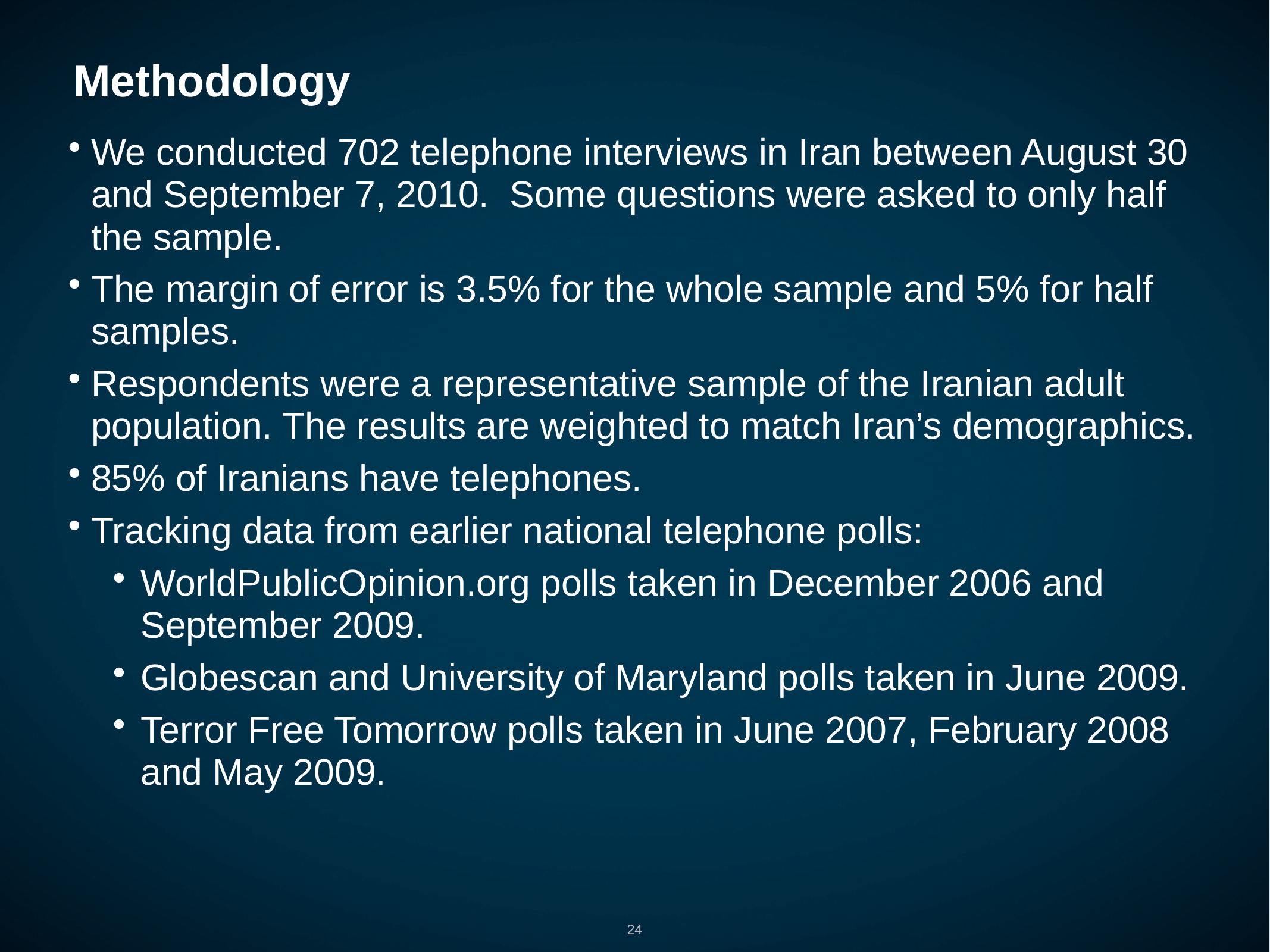

# Methodology

We conducted 702 telephone interviews in Iran between August 30 and September 7, 2010.  Some questions were asked to only half the sample.
The margin of error is 3.5% for the whole sample and 5% for half samples.
Respondents were a representative sample of the Iranian adult population. The results are weighted to match Iran’s demographics.
85% of Iranians have telephones.
Tracking data from earlier national telephone polls:
WorldPublicOpinion.org polls taken in December 2006 and September 2009.
Globescan and University of Maryland polls taken in June 2009.
Terror Free Tomorrow polls taken in June 2007, February 2008 and May 2009.